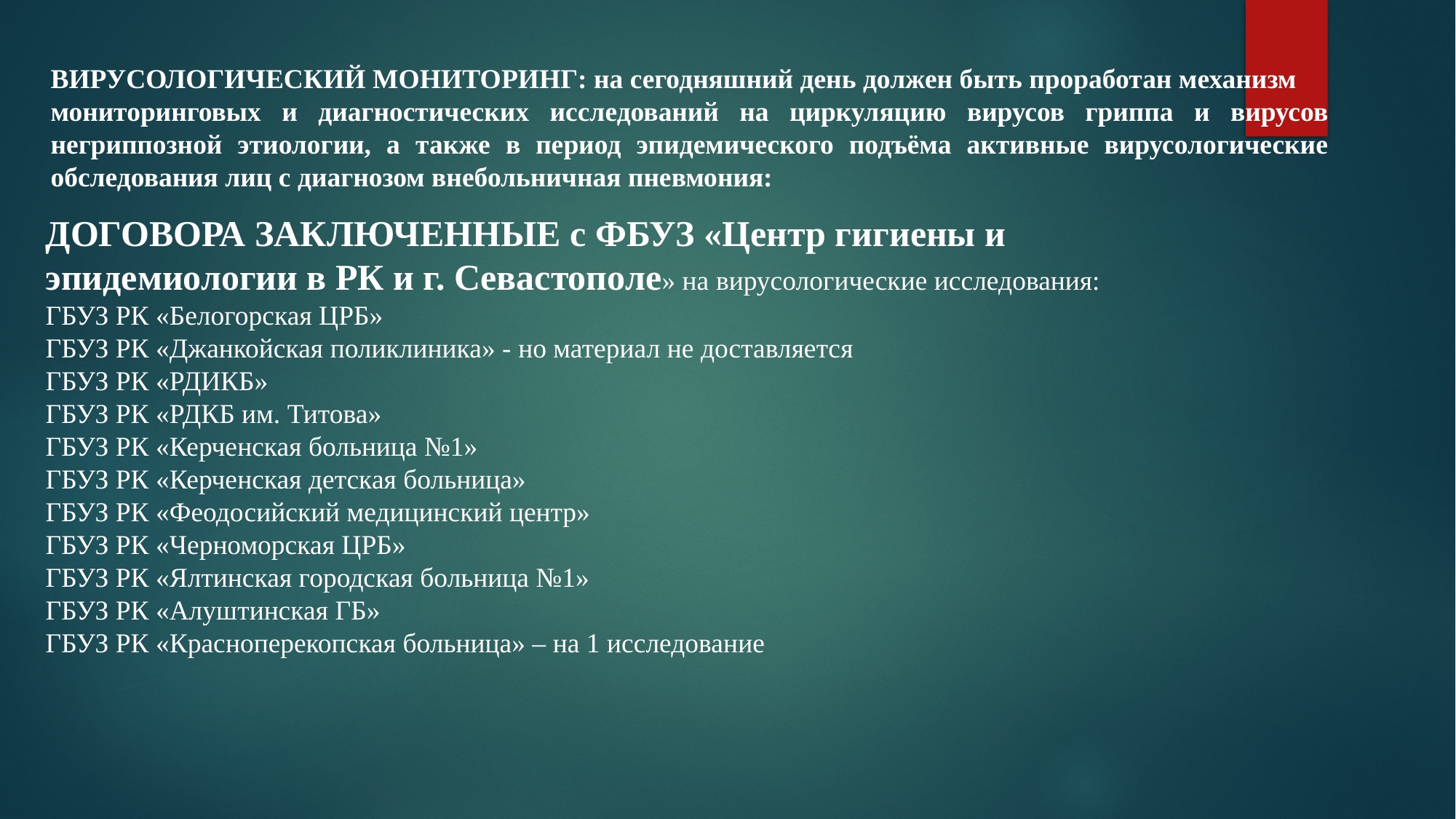

ВИРУСОЛОГИЧЕСКИЙ МОНИТОРИНГ: на сегодняшний день должен быть проработан механизм
мониторинговых и диагностических исследований на циркуляцию вирусов гриппа и вирусов негриппозной этиологии, а также в период эпидемического подъёма активные вирусологические обследования лиц с диагнозом внебольничная пневмония:
ДОГОВОРА ЗАКЛЮЧЕННЫЕ с ФБУЗ «Центр гигиены и эпидемиологии в РК и г. Севастополе» на вирусологические исследования:
ГБУЗ РК «Белогорская ЦРБ»
ГБУЗ РК «Джанкойская поликлиника» - но материал не доставляется
ГБУЗ РК «РДИКБ»
ГБУЗ РК «РДКБ им. Титова»
ГБУЗ РК «Керченская больница №1»
ГБУЗ РК «Керченская детская больница»
ГБУЗ РК «Феодосийский медицинский центр»
ГБУЗ РК «Черноморская ЦРБ»
ГБУЗ РК «Ялтинская городская больница №1»
ГБУЗ РК «Алуштинская ГБ»
ГБУЗ РК «Красноперекопская больница» – на 1 исследование